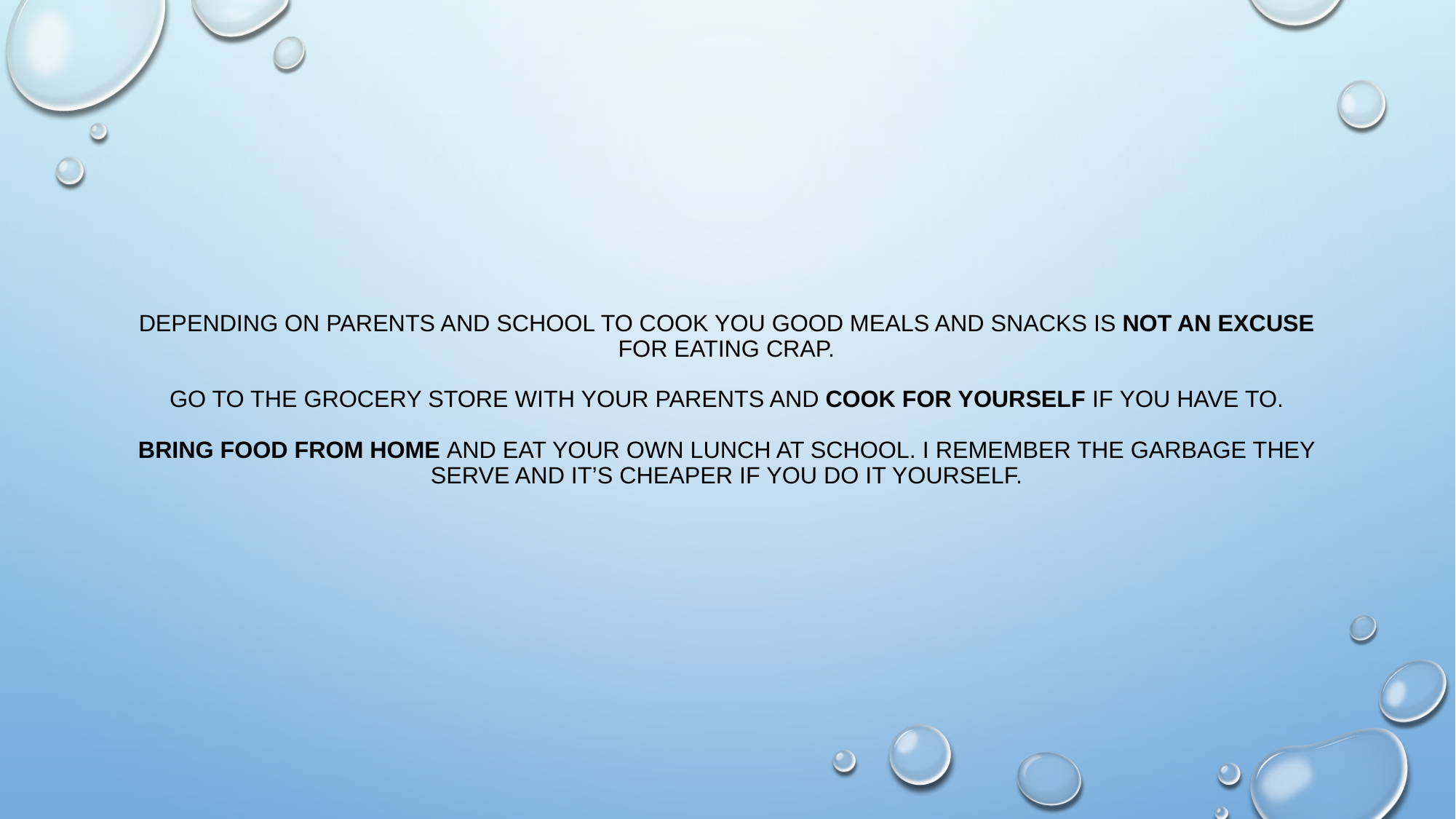

# Depending on parents and school to cook you good meals and snacks is not an excuse for eating crap. Go to the grocery store with your parents and cook for yourself if you have to. Bring food from home and eat your own lunch at school. I remember the garbage they serve and it’s cheaper if you do it yourself.